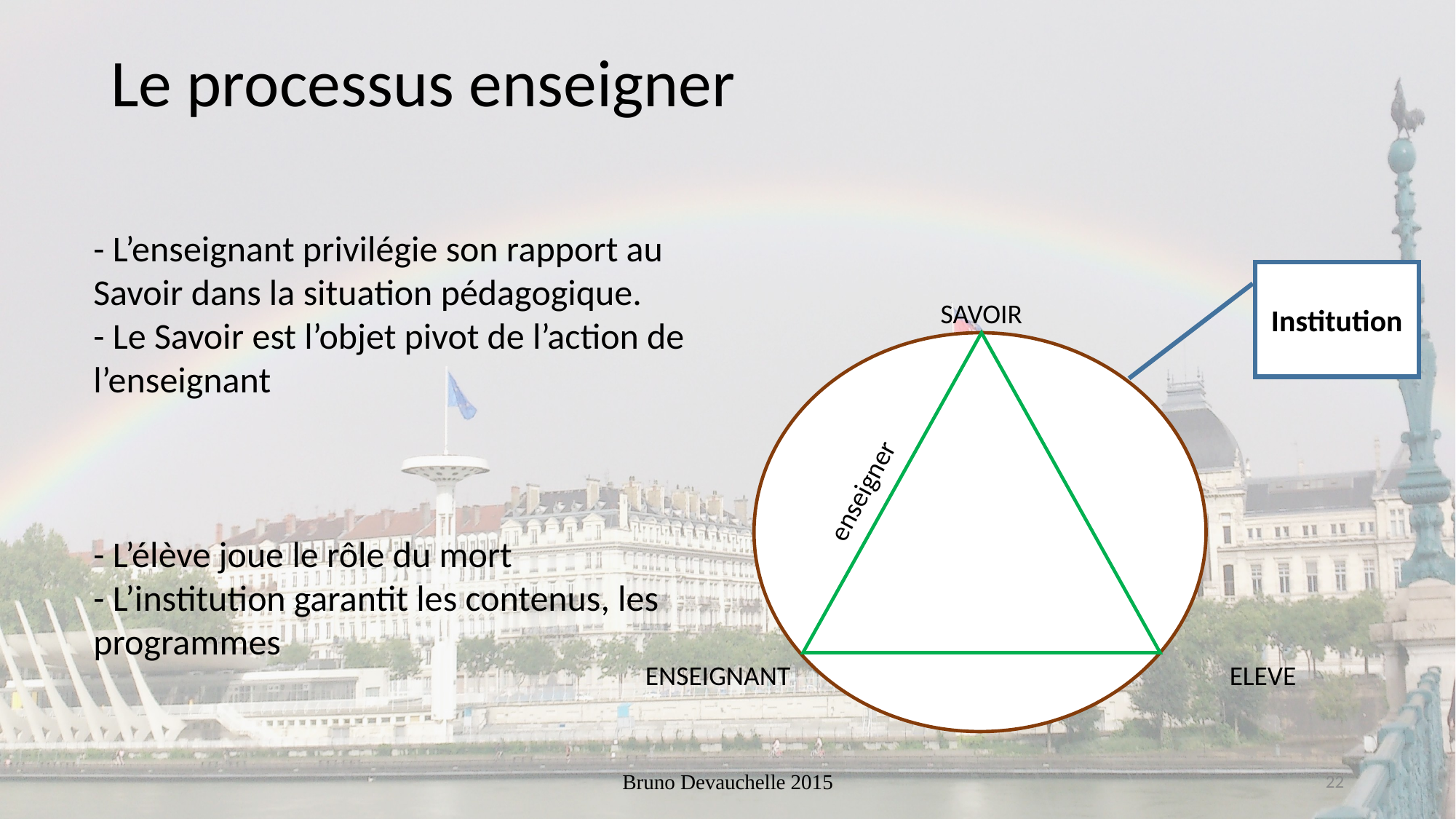

Le processus enseigner
- L’enseignant privilégie son rapport au Savoir dans la situation pédagogique.
- Le Savoir est l’objet pivot de l’action de l’enseignant

- L’élève joue le rôle du mort
- L’institution garantit les contenus, les programmes
Institution
SAVOIR

enseigner
ENSEIGNANT
ELEVE
Bruno Devauchelle 2015
22